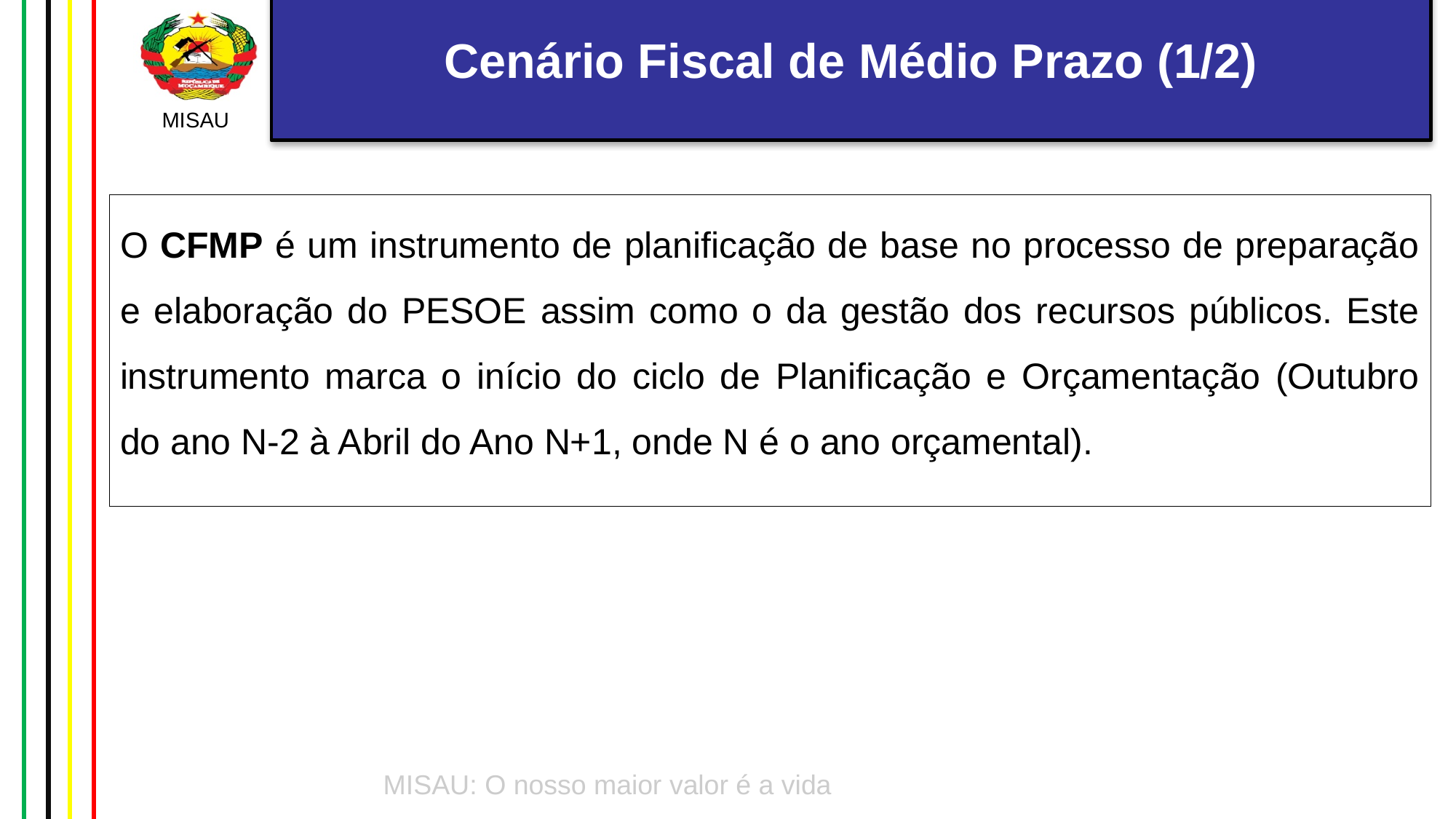

# Cenário Fiscal de Médio Prazo (1/2)
O CFMP é um instrumento de planificação de base no processo de preparação e elaboração do PESOE assim como o da gestão dos recursos públicos. Este instrumento marca o início do ciclo de Planificação e Orçamentação (Outubro do ano N-2 à Abril do Ano N+1, onde N é o ano orçamental).
8/8/2024
10